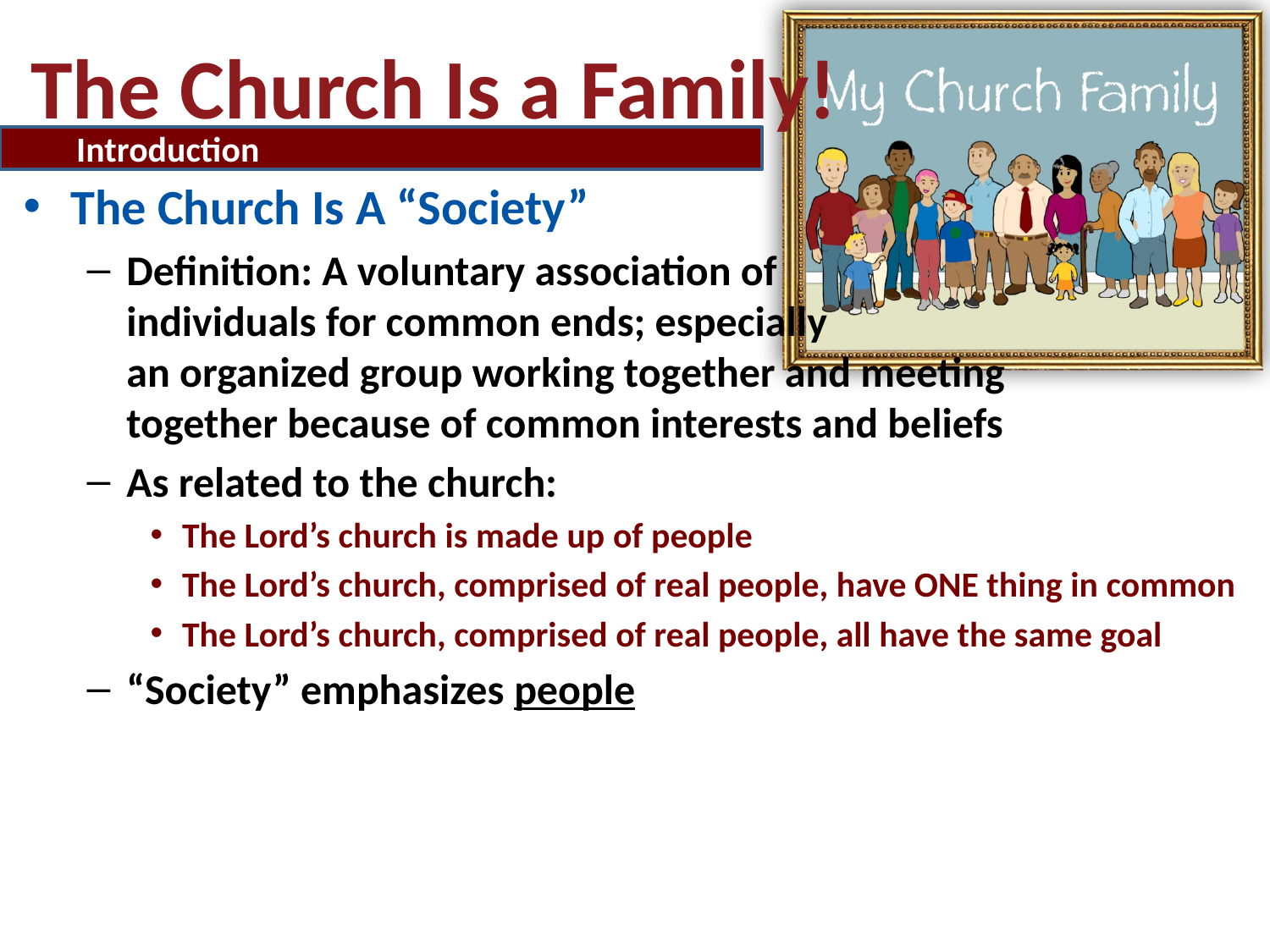

# The Church Is a Family!
Introduction
The Church Is A “Society”
Definition: A voluntary association of
individuals for common ends; especially
an organized group working together and meeting
together because of common interests and beliefs
As related to the church:
The Lord’s church is made up of people
The Lord’s church, comprised of real people, have ONE thing in common
The Lord’s church, comprised of real people, all have the same goal
“Society” emphasizes people